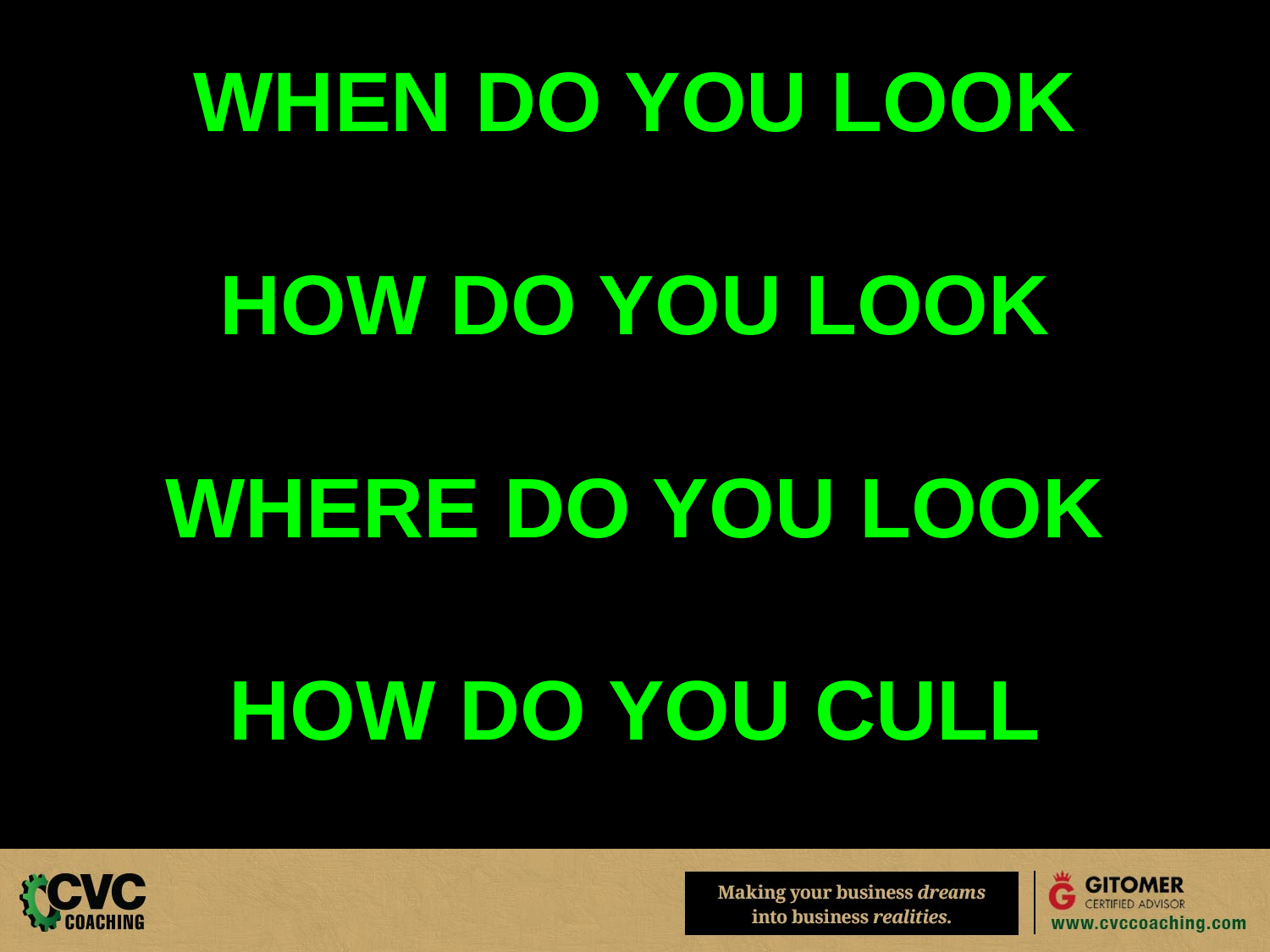

WHEN DO YOU LOOK

HOW DO YOU LOOK

WHERE DO YOU LOOK

HOW DO YOU CULL